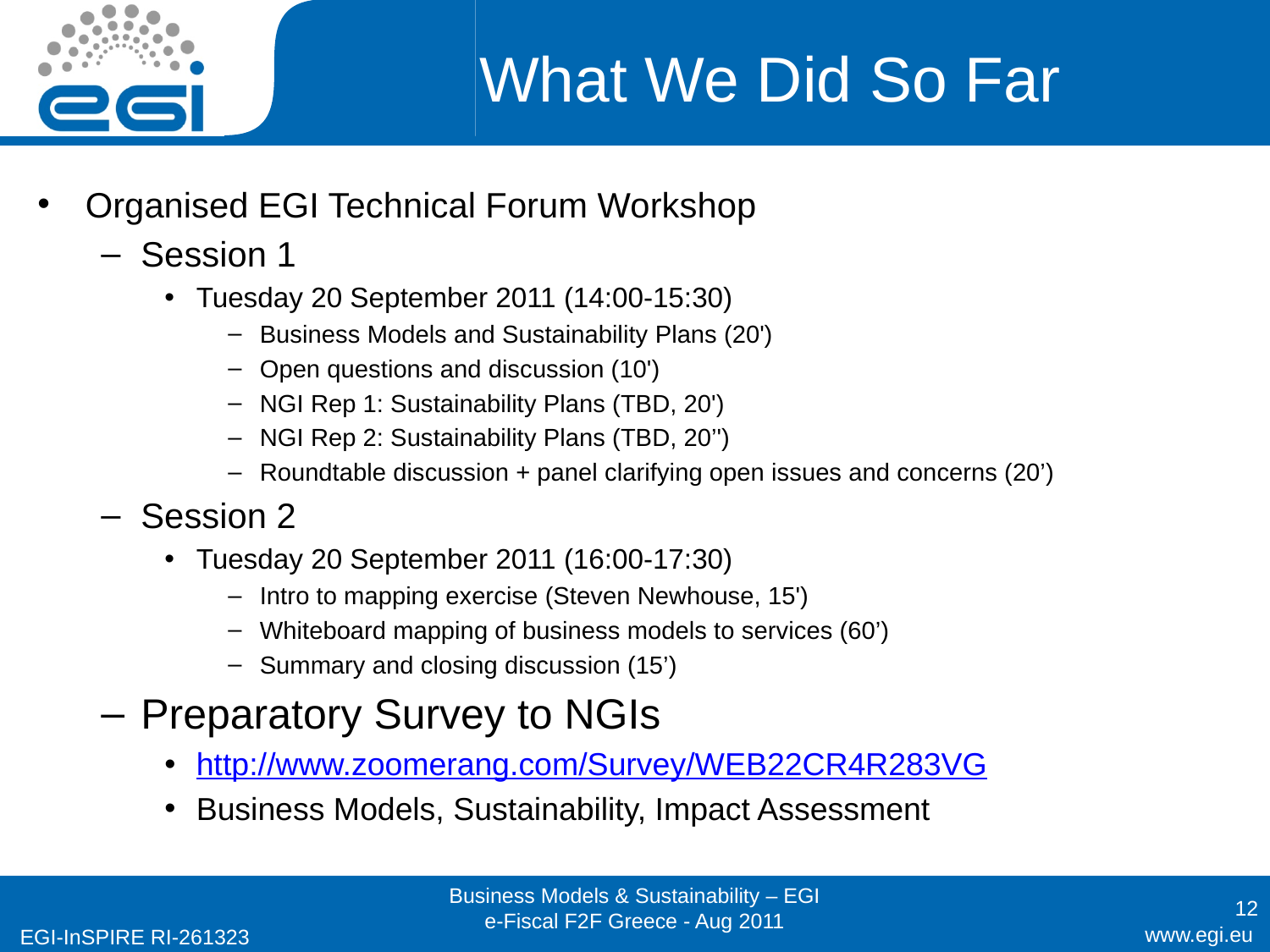

# What We Did So Far
Organised EGI Technical Forum Workshop
Session 1
Tuesday 20 September 2011 (14:00-15:30)
Business Models and Sustainability Plans (20')
Open questions and discussion (10')
NGI Rep 1: Sustainability Plans (TBD, 20')
NGI Rep 2: Sustainability Plans (TBD, 20’')
Roundtable discussion + panel clarifying open issues and concerns (20’)
Session 2
Tuesday 20 September 2011 (16:00-17:30)
Intro to mapping exercise (Steven Newhouse, 15')
Whiteboard mapping of business models to services (60’)
Summary and closing discussion (15’)
Preparatory Survey to NGIs
http://www.zoomerang.com/Survey/WEB22CR4R283VG
Business Models, Sustainability, Impact Assessment

Business Models & Sustainability – EGI e-Fiscal F2F Greece - Aug 2011
12